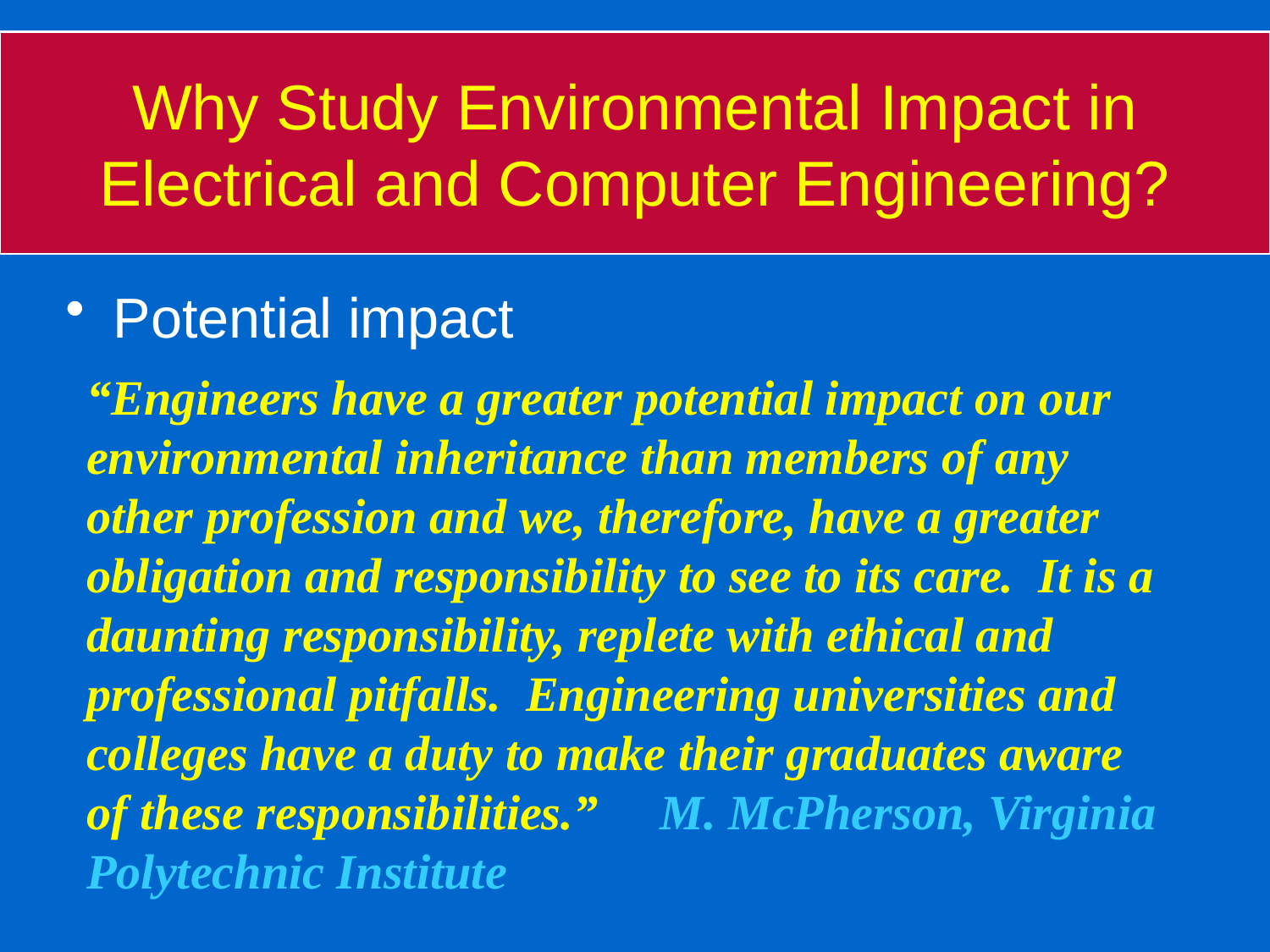

# Why Study Environmental Impact in Electrical and Computer Engineering?
Potential impact

“Engineers have a greater potential impact on our environmental inheritance than members of any other profession and we, therefore, have a greater obligation and responsibility to see to its care.  It is a daunting responsibility, replete with ethical and professional pitfalls.  Engineering universities and colleges have a duty to make their graduates aware of these responsibilities.”     M. McPherson, Virginia Polytechnic Institute